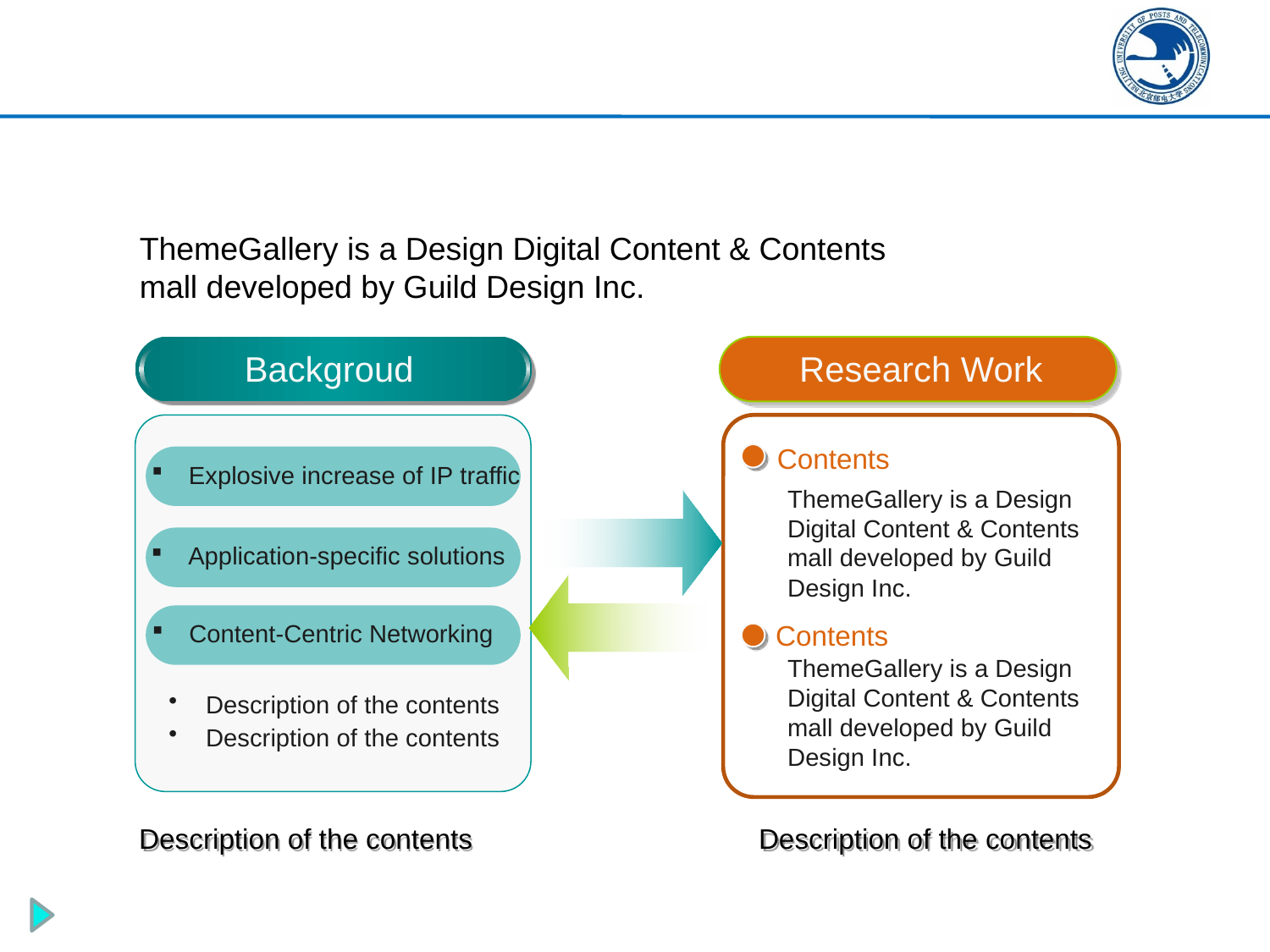

#
ThemeGallery is a Design Digital Content & Contents mall developed by Guild Design Inc.

Backgroud
Research Work

 Contents

 Explosive increase of IP traffic
ThemeGallery is a Design Digital Content & Contents mall developed by Guild Design Inc.

 Application-specific solutions

 Contents
 Content-Centric Networking

ThemeGallery is a Design Digital Content & Contents mall developed by Guild Design Inc.
 Description of the contents
 Description of the contents
Description of the contents
Description of the contents